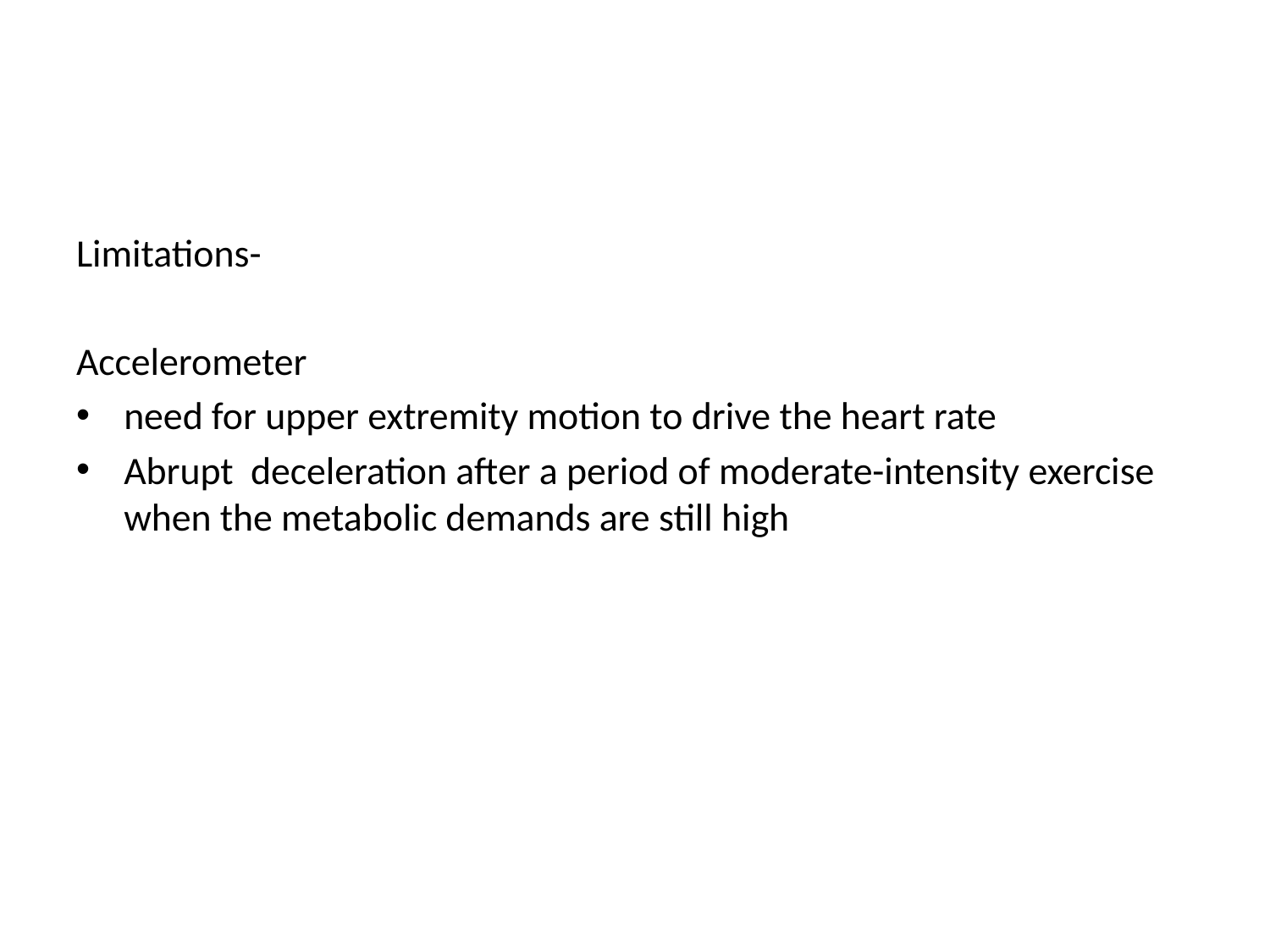

#
Limitations-

Accelerometer
need for upper extremity motion to drive the heart rate
Abrupt  deceleration after a period of moderate-intensity exercise when the metabolic demands are still high